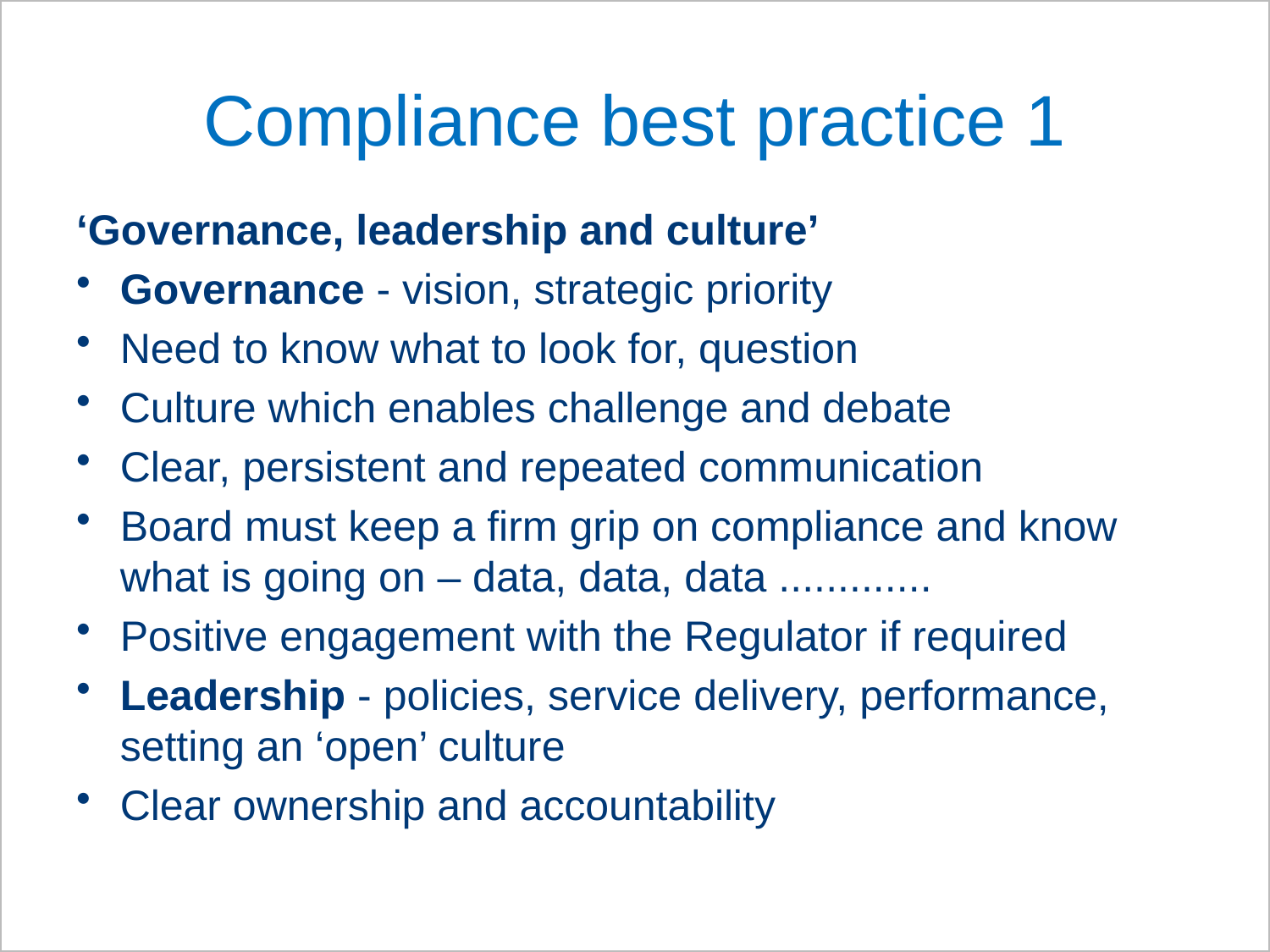

# Compliance best practice 1
‘Governance, leadership and culture’
Governance - vision, strategic priority
Need to know what to look for, question
Culture which enables challenge and debate
Clear, persistent and repeated communication
Board must keep a firm grip on compliance and know what is going on – data, data, data .............
Positive engagement with the Regulator if required
Leadership - policies, service delivery, performance, setting an ‘open’ culture
Clear ownership and accountability